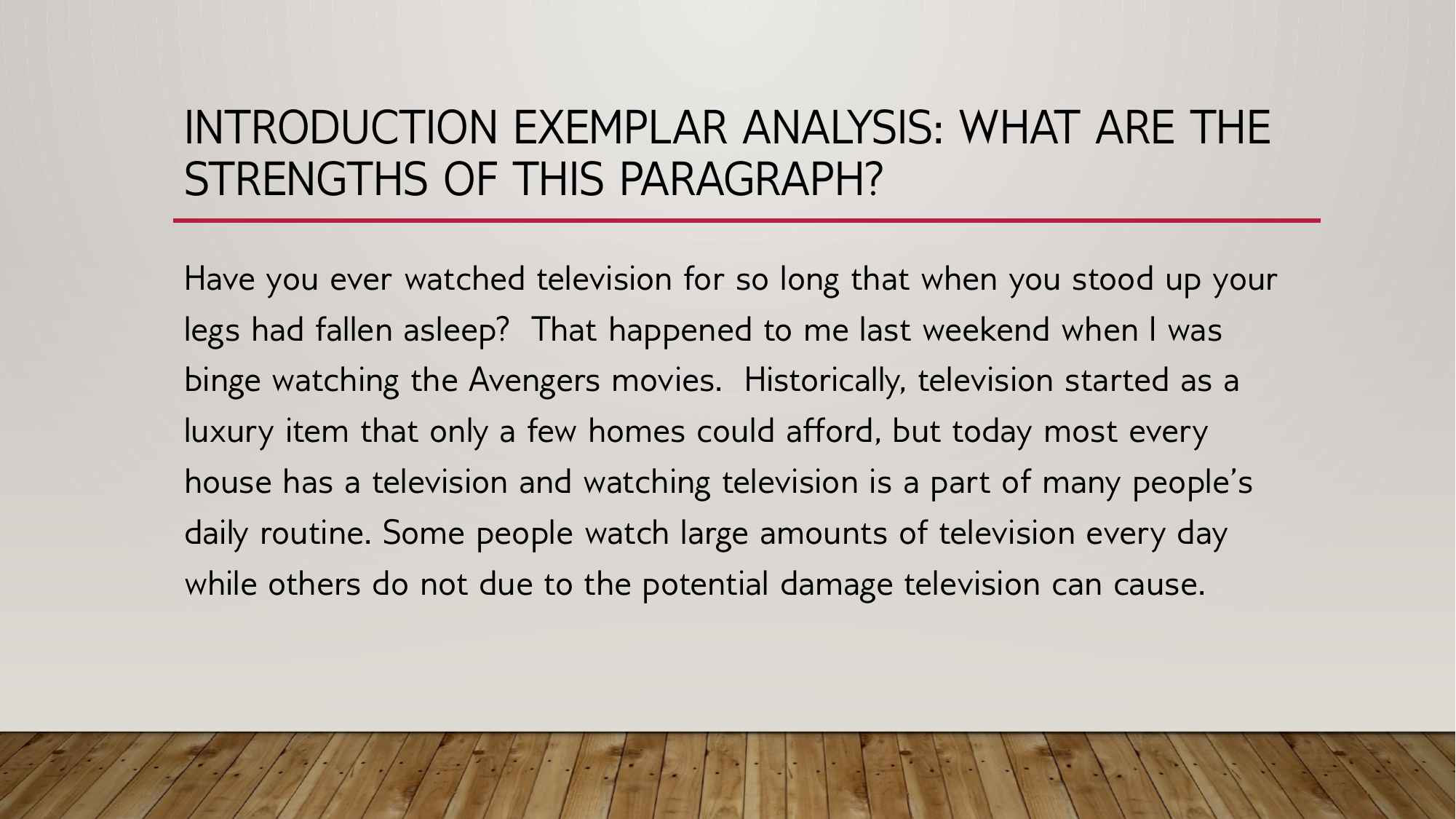

# Introduction Exemplar Analysis: What are the strengths of this paragraph?
Have you ever watched television for so long that when you stood up your legs had fallen asleep?  That happened to me last weekend when I was binge watching the Avengers movies.  Historically, television started as a luxury item that only a few homes could afford, but today most every house has a television and watching television is a part of many people’s daily routine. Some people watch large amounts of television every day while others do not due to the potential damage television can cause.